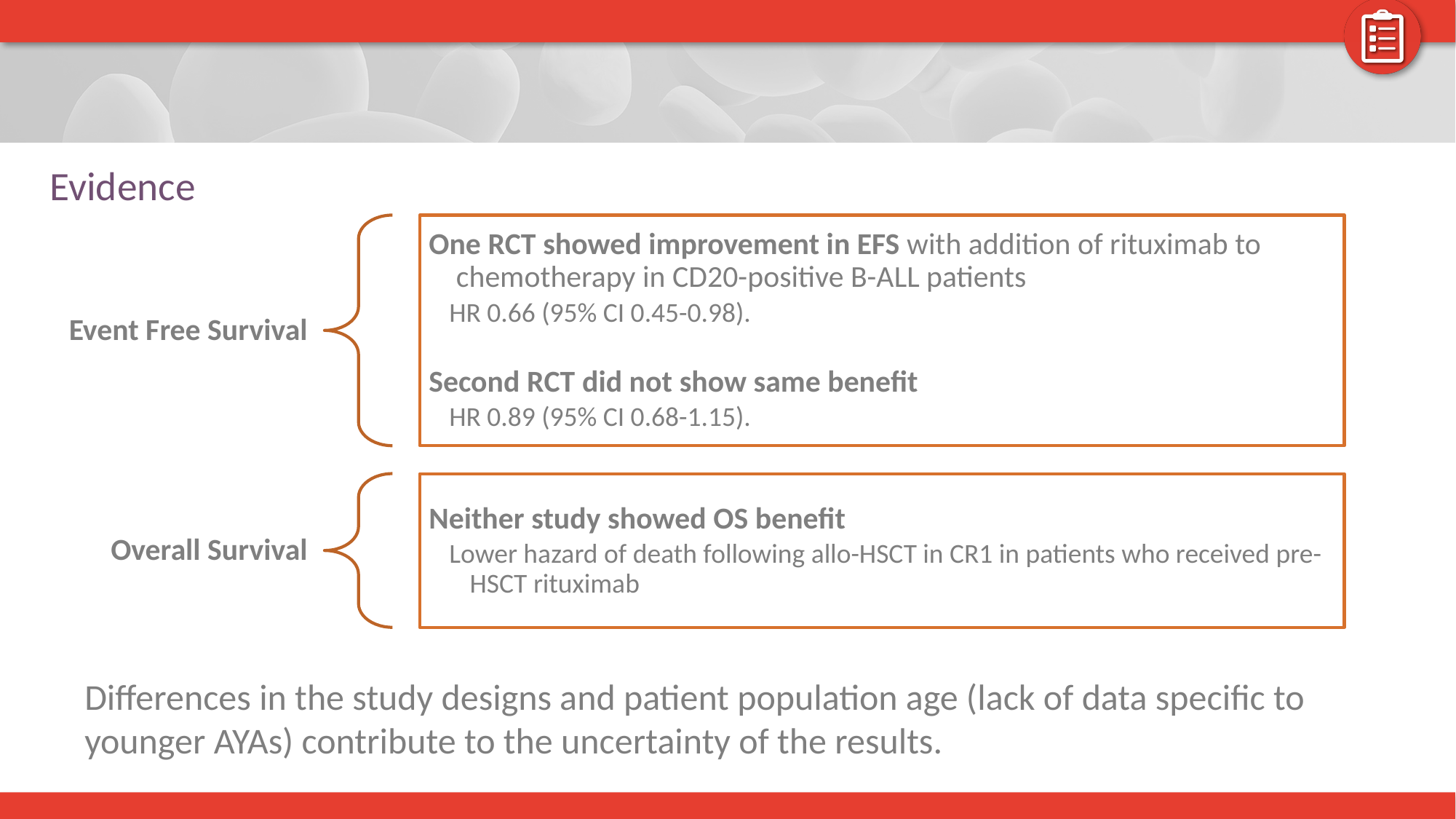

# Evidence

Event Free Survival
One RCT showed improvement in EFS with addition of rituximab to chemotherapy in CD20-positive B-ALL patients
HR 0.66 (95% CI 0.45-0.98).

Second RCT did not show same benefit
HR 0.89 (95% CI 0.68-1.15).
Overall Survival
Neither study showed OS benefit
Lower hazard of death following allo-HSCT in CR1 in patients who received pre-HSCT rituximab

Differences in the study designs and patient population age (lack of data specific to younger AYAs) contribute to the uncertainty of the results.